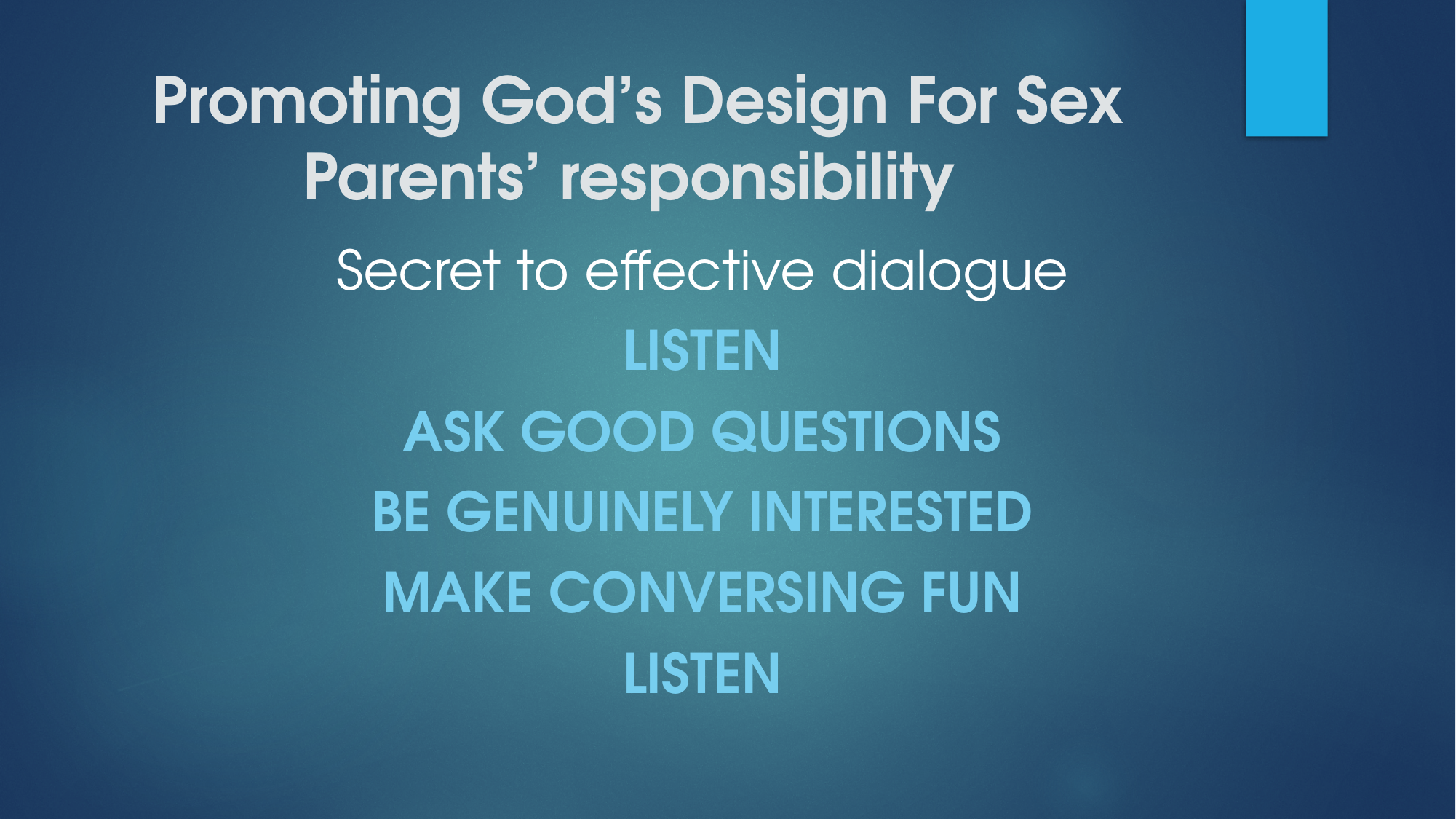

# Promoting God’s Design For Sex Parents’ responsibility
Secret to effective dialogue
LISTEN
ASK GOOD QUESTIONS
BE GENUINELY INTERESTED
MAKE CONVERSING FUN
LISTEN